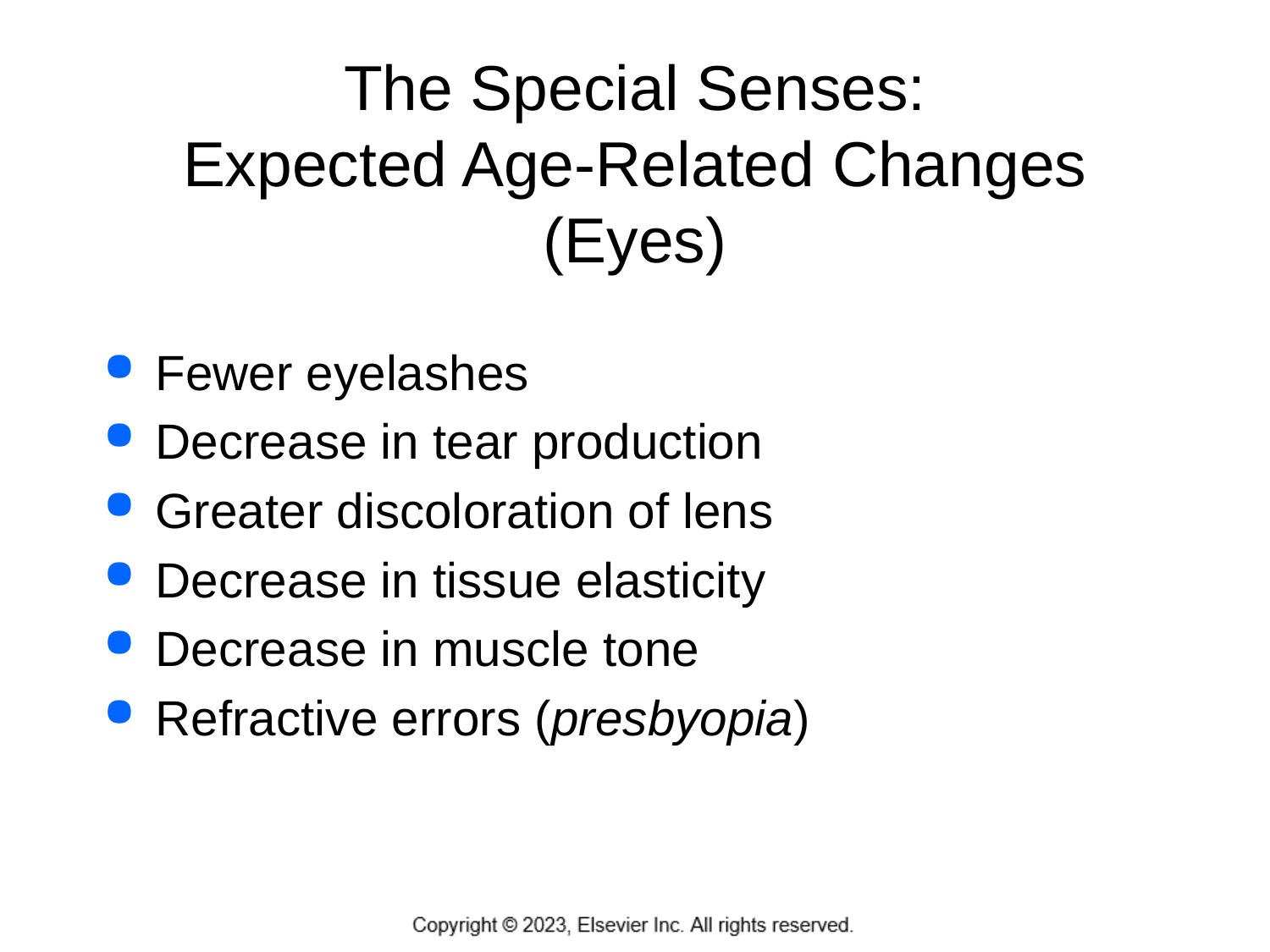

# The Special Senses: Expected Age-Related Changes (Eyes)
Fewer eyelashes
Decrease in tear production
Greater discoloration of lens
Decrease in tissue elasticity
Decrease in muscle tone
Refractive errors (presbyopia)